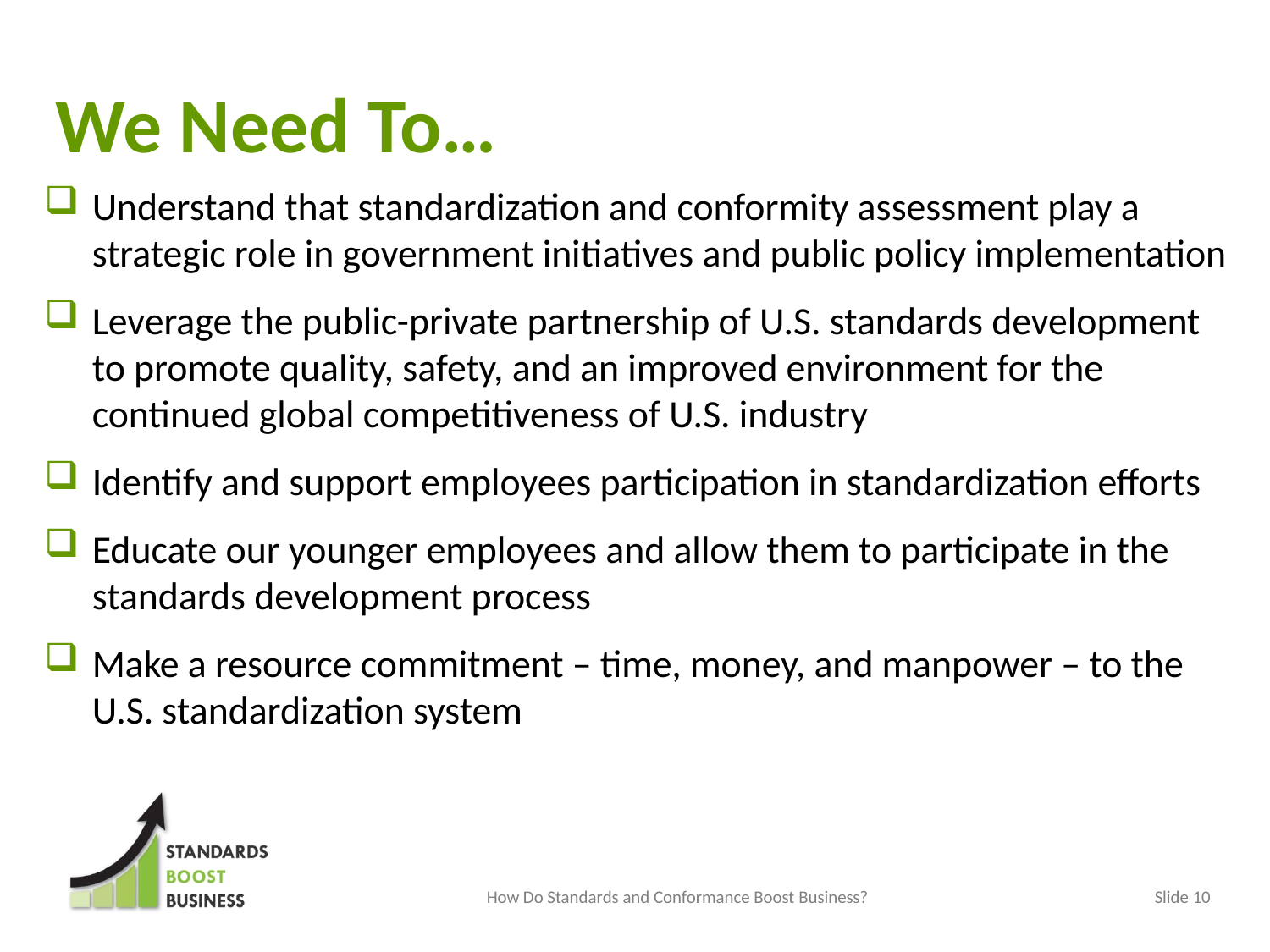

We Need To…
Understand that standardization and conformity assessment play a strategic role in government initiatives and public policy implementation
Leverage the public-private partnership of U.S. standards development  to promote quality, safety, and an improved environment for the continued global competitiveness of U.S. industry
Identify and support employees participation in standardization efforts
Educate our younger employees and allow them to participate in the standards development process
Make a resource commitment – time, money, and manpower – to the U.S. standardization system